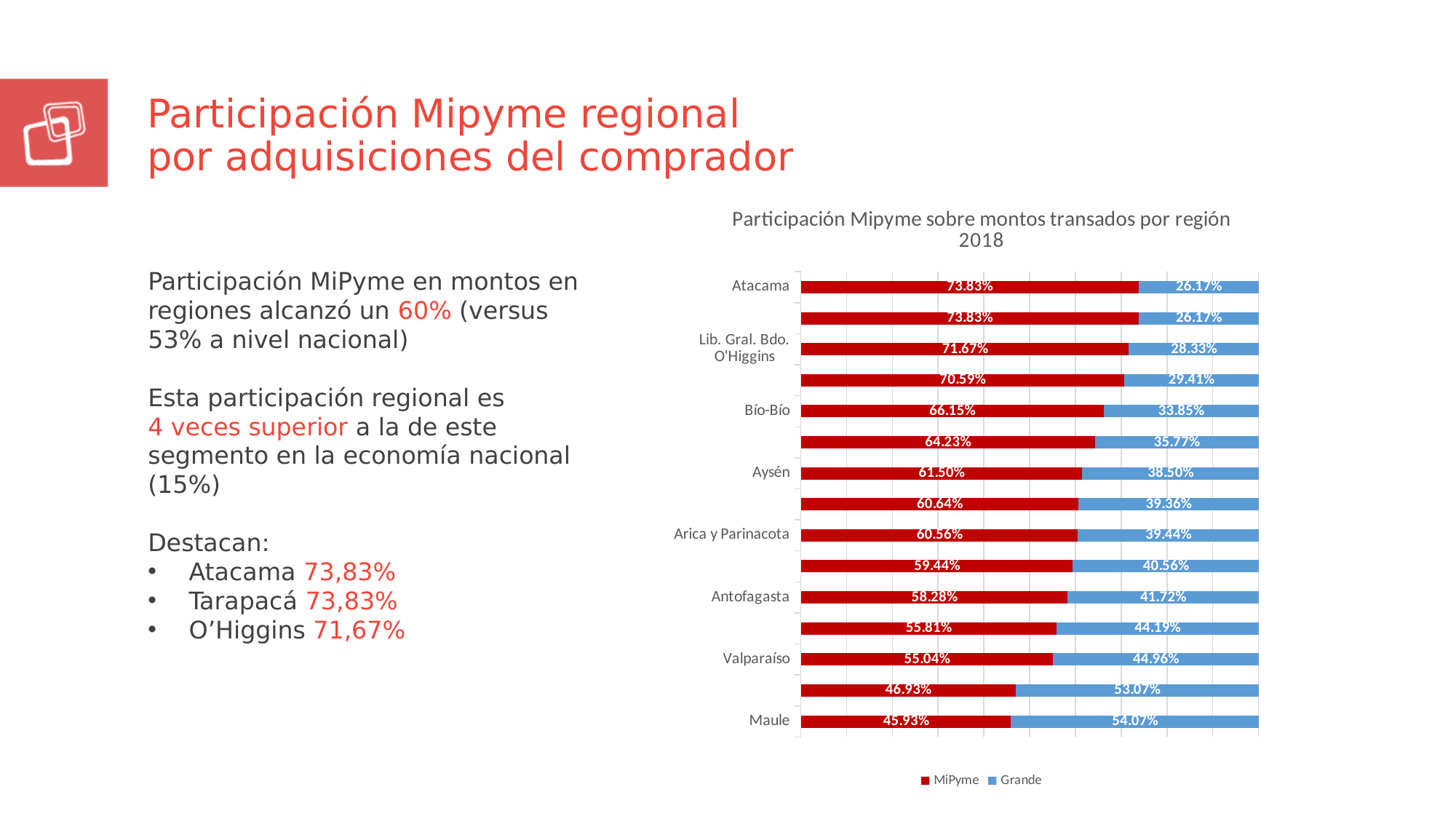

Participación Mipyme regional
por adquisiciones del comprador

### Chart: Participación Mipyme sobre montos transados por región
2018

| Category | MiPyme | Grande |
|---|---|---|
| Maule | 0.4593373326247095 | 0.5406626673752906 |
| Metropolitana | 0.46926162182736614 | 0.530738378172634 |
| Valparaíso | 0.5504312789618115 | 0.44956872103818846 |
| Coquimbo | 0.5581282880131819 | 0.441871711986818 |
| Antofagasta | 0.5828128689249797 | 0.4171871310750204 |
| Araucanía | 0.5943747161739062 | 0.40562528382609386 |
| Arica y Parinacota | 0.605644050149757 | 0.3943559498502432 |
| Los Lagos | 0.6063985179610527 | 0.39360148203894735 |
| Aysén | 0.6149996842309021 | 0.385000315769098 |
| Los Ríos | 0.6422755729030696 | 0.35772442709693036 |
| Bío-Bío | 0.6615048031971842 | 0.3384951968028158 |
| Magallanes y Antártica | 0.7059456930442498 | 0.2940543069557501 |
| Lib. Gral. Bdo. O'Higgins | 0.7167075798179211 | 0.28329242018207884 |
| Tarapacá | 0.7382511254694413 | 0.26174887453055873 |
| Atacama | 0.7383384914901215 | 0.2616615085098785 |
Participación MiPyme en montos en regiones alcanzó un 60% (versus 53% a nivel nacional)

Esta participación regional es
4 veces superior a la de este segmento en la economía nacional (15%)

Destacan:
Atacama 73,83%
Tarapacá 73,83%
O’Higgins 71,67%